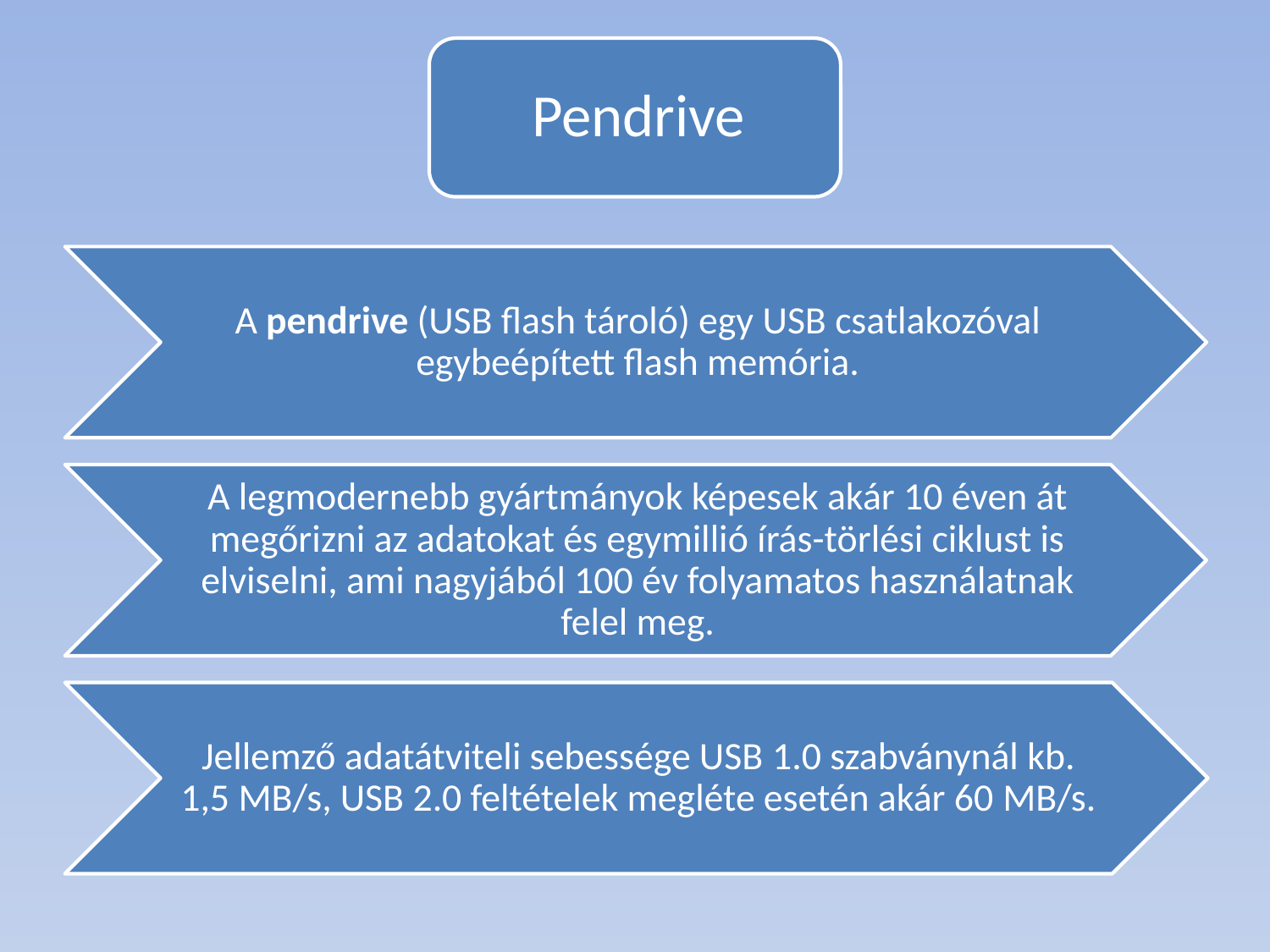

Pendrive
A pendrive (USB flash tároló) egy USB csatlakozóval egybeépített flash memória.
A legmodernebb gyártmányok képesek akár 10 éven át megőrizni az adatokat és egymillió írás-törlési ciklust is elviselni, ami nagyjából 100 év folyamatos használatnak felel meg.
Jellemző adatátviteli sebessége USB 1.0 szabványnál kb. 1,5 MB/s, USB 2.0 feltételek megléte esetén akár 60 MB/s.